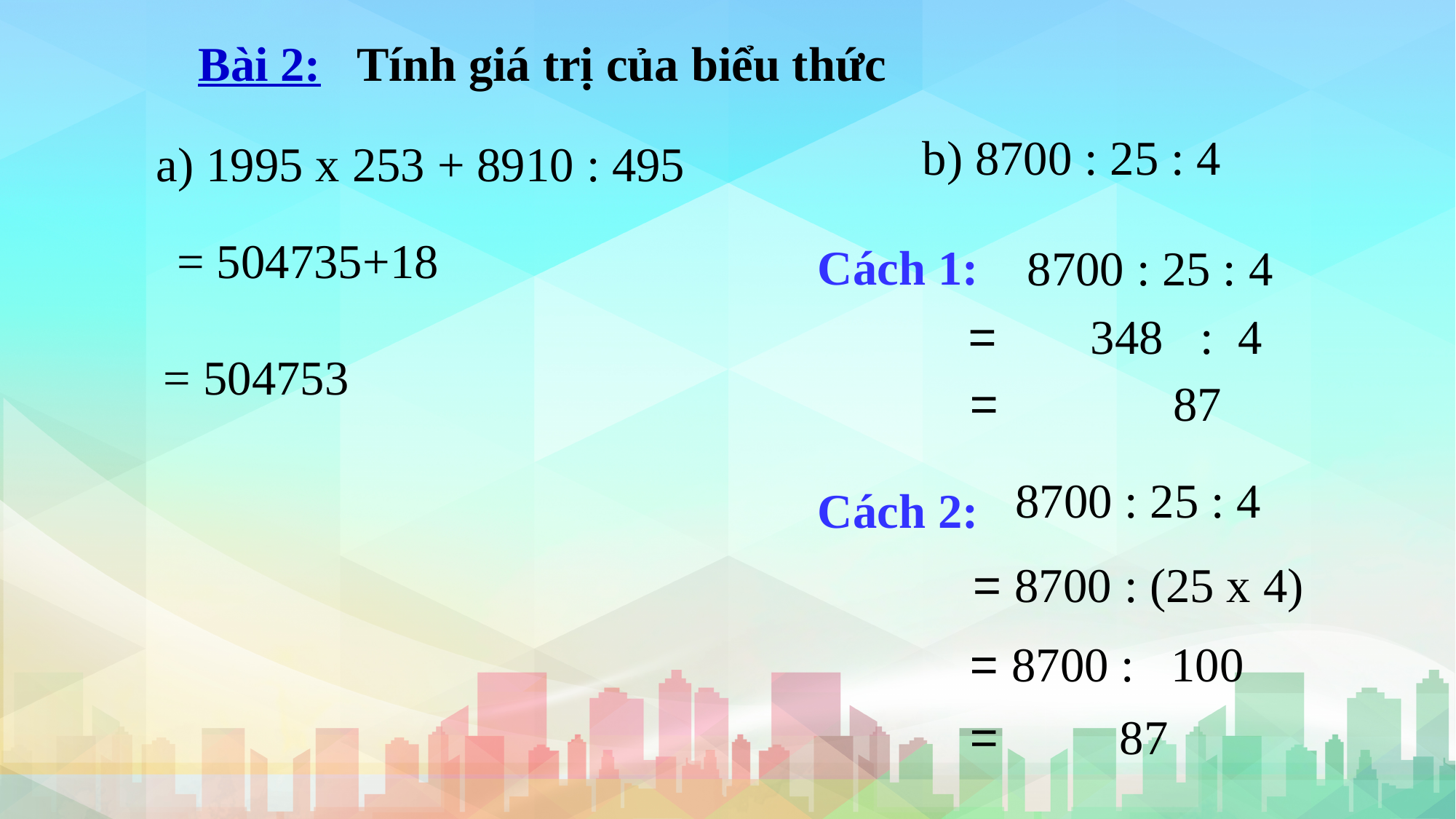

Bài 2:   Tính giá trị của biểu thức
b) 8700 : 25 : 4
a) 1995 x 253 + 8910 : 495
    = 504735+18

   = 504753
Cách 1:
8700 : 25 : 4
 =       348   :  4
=             87
8700 : 25 : 4
Cách 2:
= 8700 : (25 x 4)
= 8700 :   100
=         87